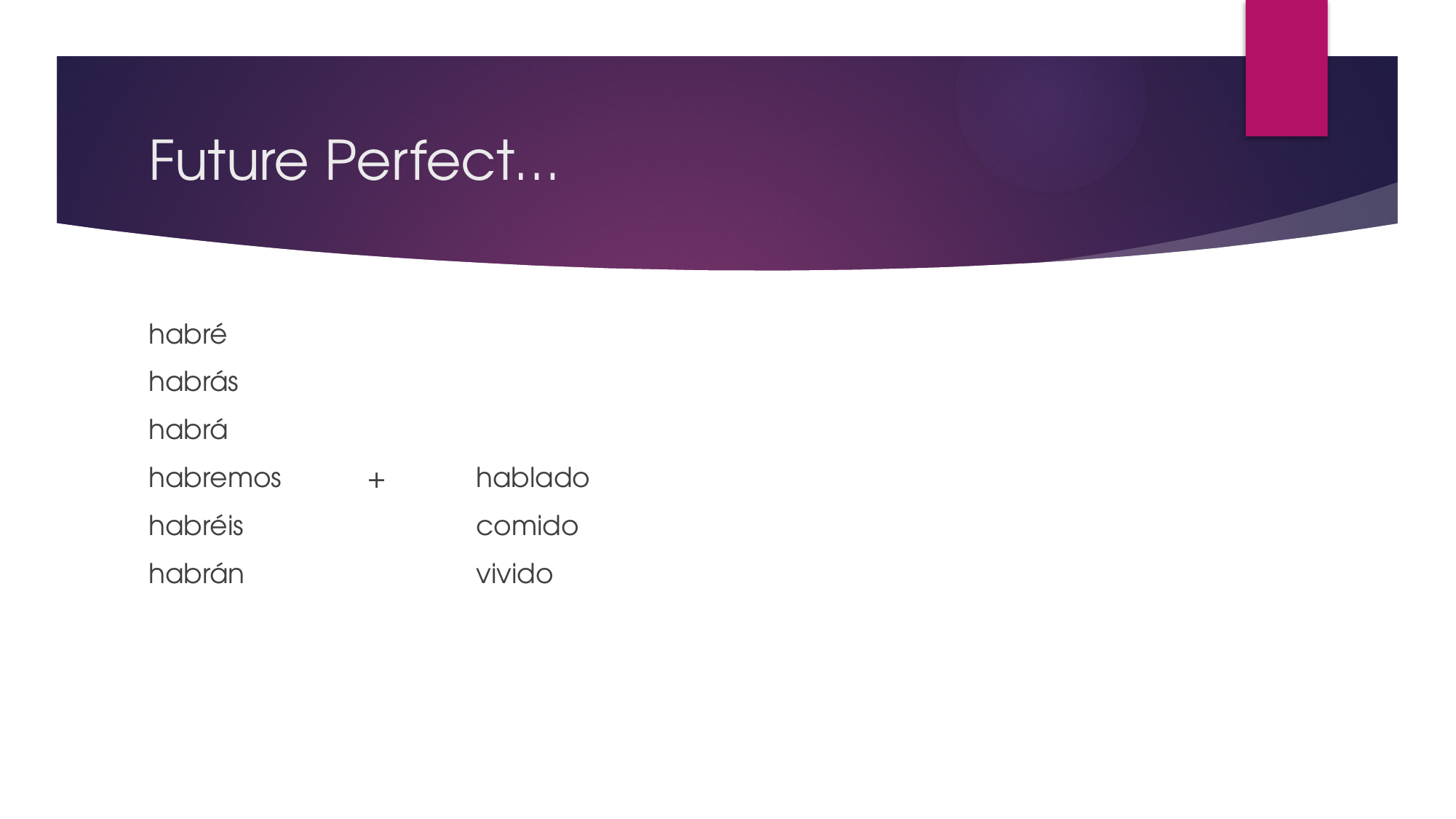

# Future Perfect…
habré
habrás
habrá
habremos	+	hablado
habréis			comido
habrán			vivido